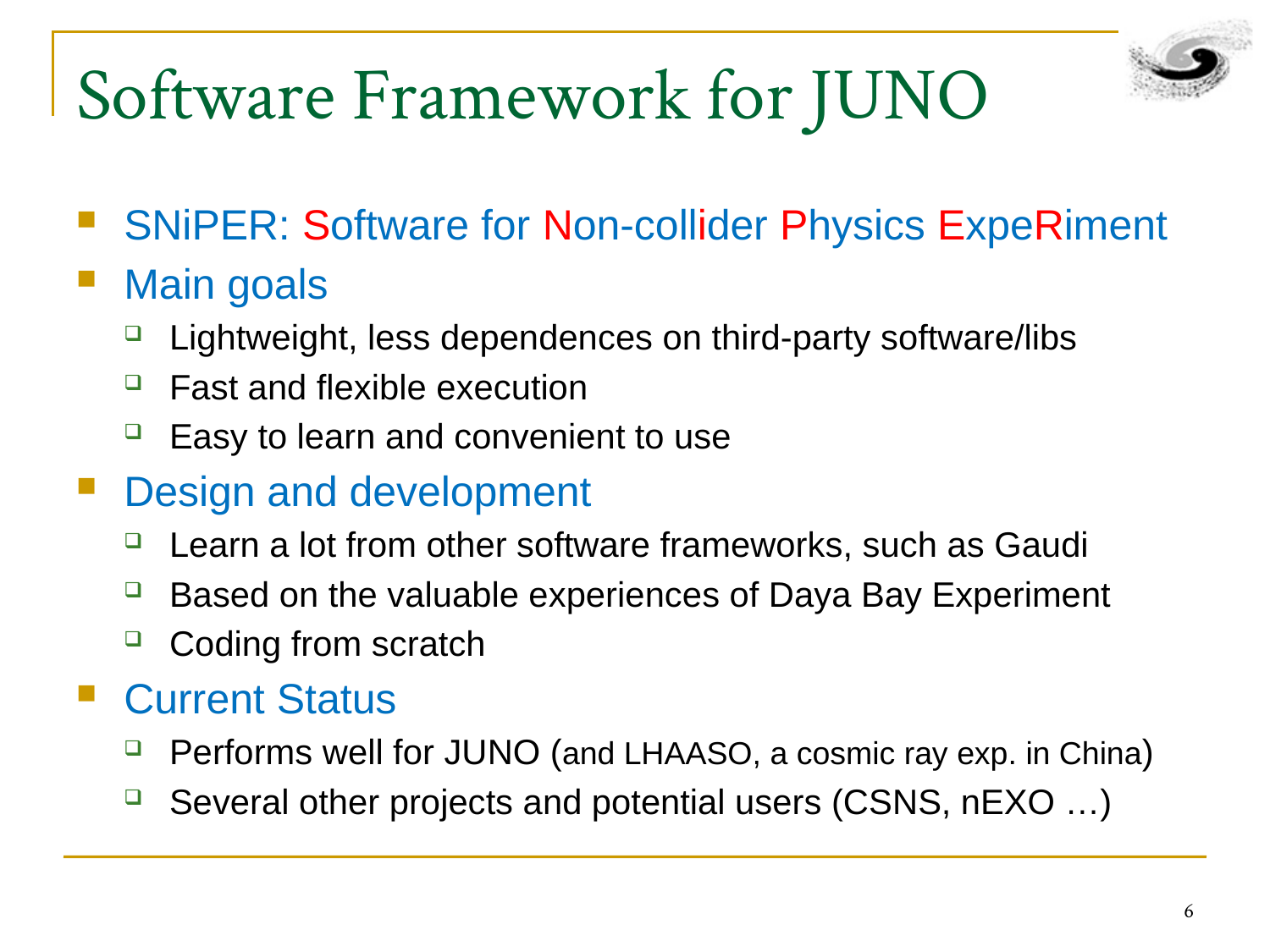

# Software Framework for JUNO
SNiPER: Software for Non-collider Physics ExpeRiment
Main goals
Lightweight, less dependences on third-party software/libs
Fast and flexible execution
Easy to learn and convenient to use
Design and development
Learn a lot from other software frameworks, such as Gaudi
Based on the valuable experiences of Daya Bay Experiment
Coding from scratch
Current Status
Performs well for JUNO (and LHAASO, a cosmic ray exp. in China)
Several other projects and potential users (CSNS, nEXO …)
6